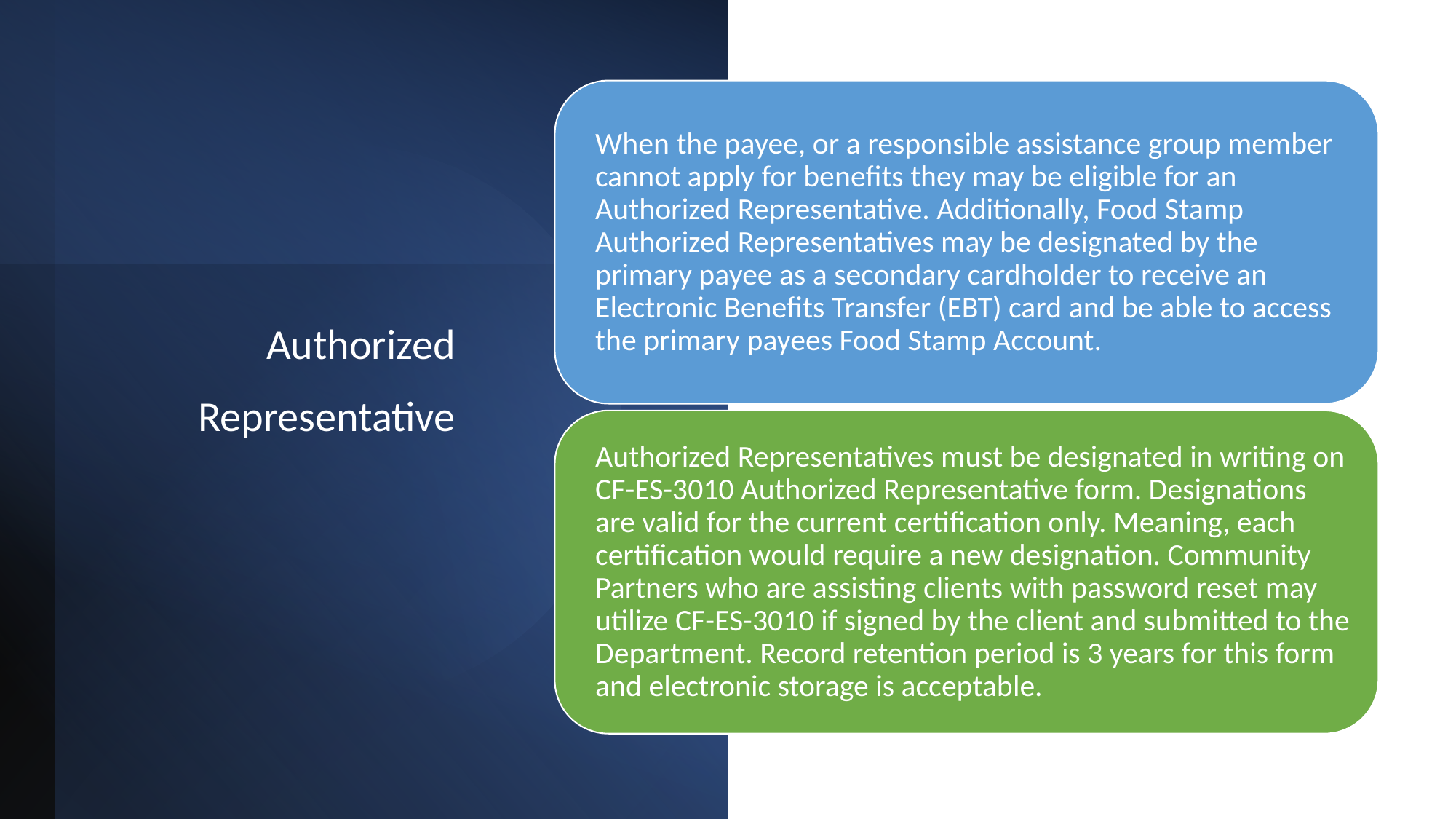

When the payee, or a responsible assistance group member cannot apply for benefits they may be eligible for an Authorized Representative. Additionally, Food Stamp Authorized Representatives may be designated by the primary payee as a secondary cardholder to receive an Electronic Benefits Transfer (EBT) card and be able to access the primary payees Food Stamp Account.
Authorized Representatives must be designated in writing on CF-ES-3010 Authorized Representative form. Designations are valid for the current certification only. Meaning, each certification would require a new designation. Community Partners who are assisting clients with password reset may utilize CF-ES-3010 if signed by the client and submitted to the Department. Record retention period is 3 years for this form and electronic storage is acceptable.

# Authorized Representative